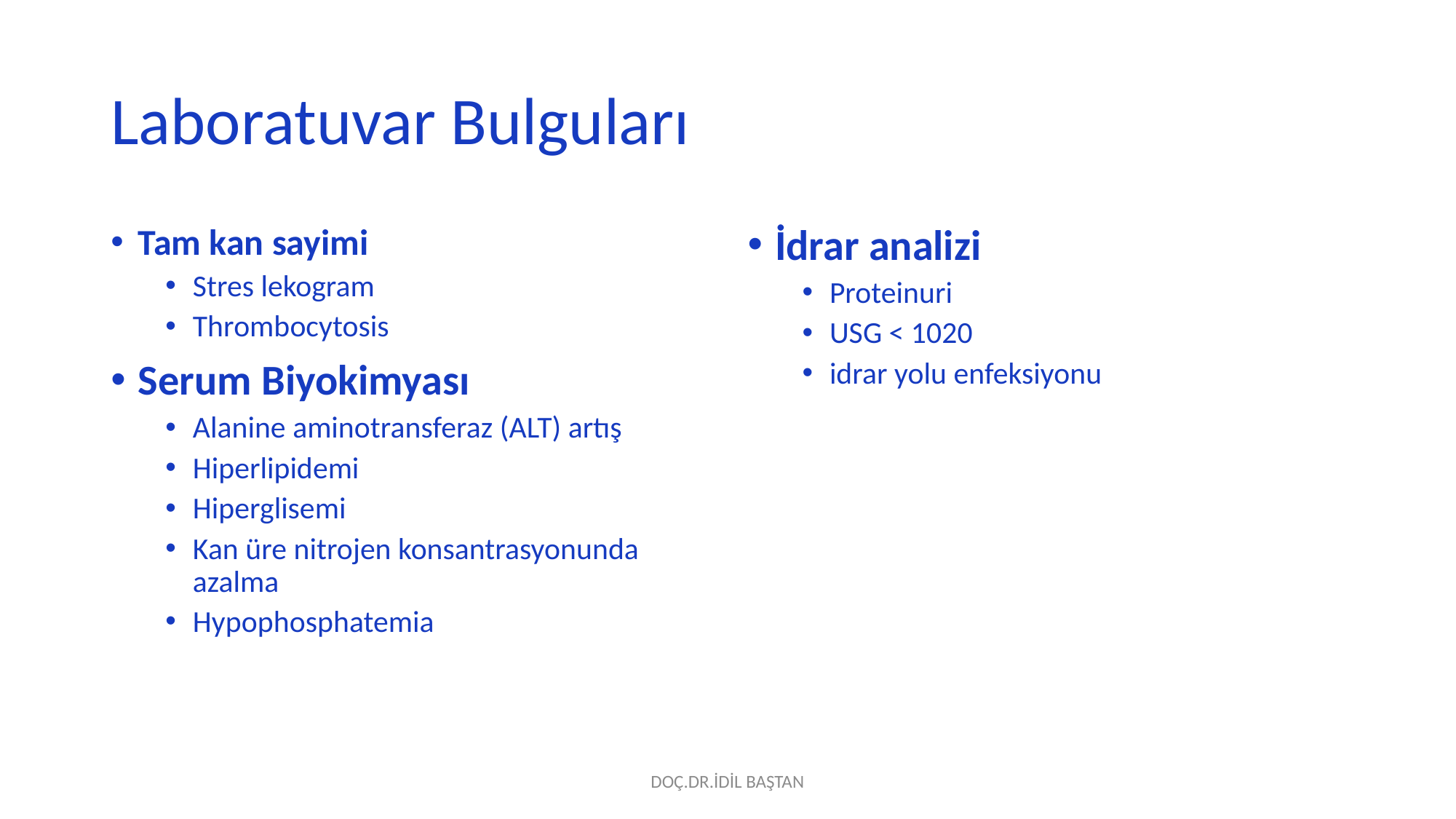

# Laboratuvar Bulguları
Tam kan sayimi
Stres lekogram
Thrombocytosis
Serum Biyokimyası
Alanine aminotransferaz (ALT) artış
Hiperlipidemi
Hiperglisemi
Kan üre nitrojen konsantrasyonunda azalma
Hypophosphatemia
İdrar analizi
Proteinuri
USG < 1020
idrar yolu enfeksiyonu

DOÇ.DR.İDİL BAŞTAN